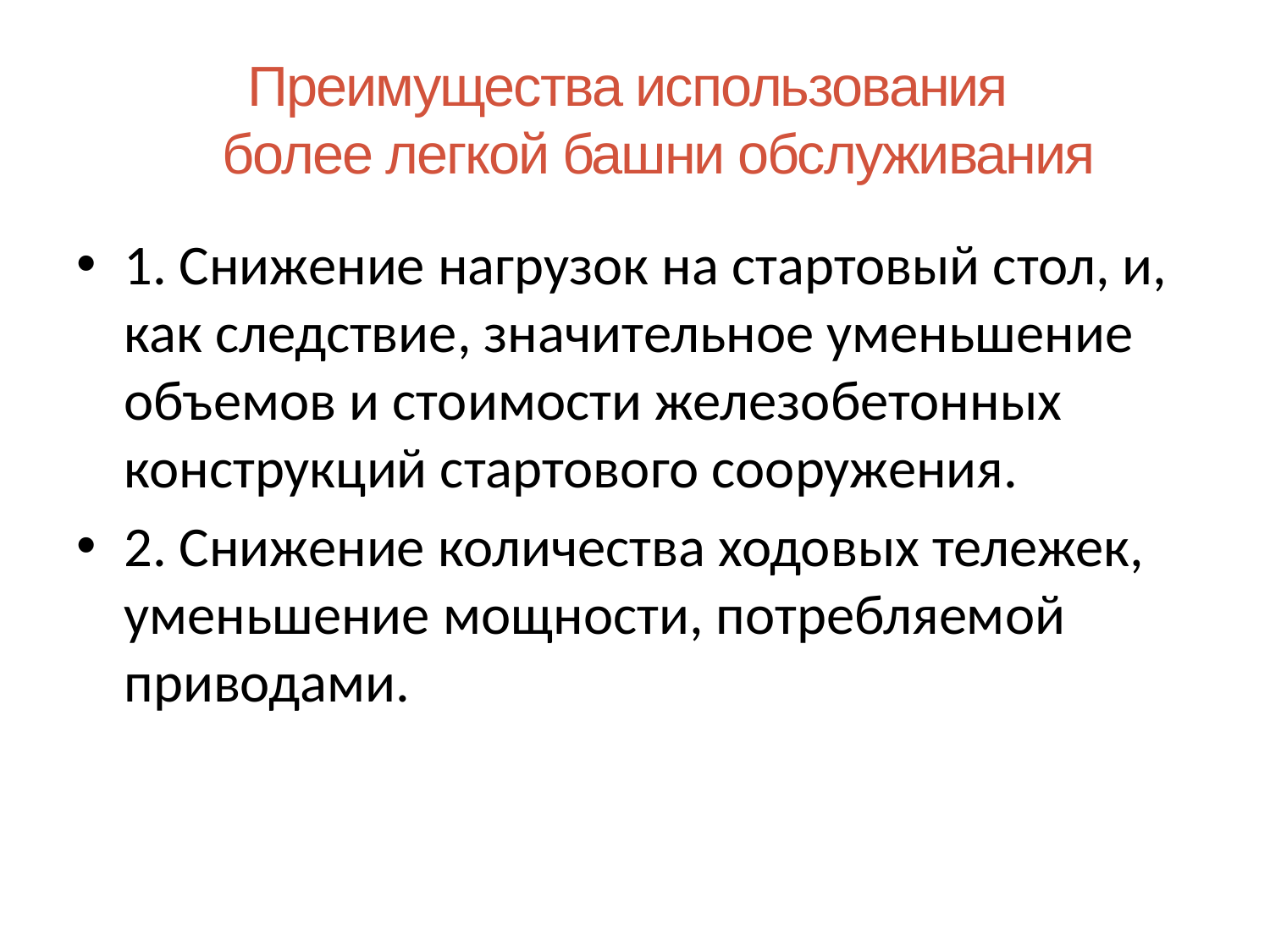

# Преимущества использования более легкой башни обслуживания
1. Снижение нагрузок на стартовый стол, и, как следствие, значительное уменьшение объемов и стоимости железобетонных конструкций стартового сооружения.
2. Снижение количества ходовых тележек, уменьшение мощности, потребляемой приводами.